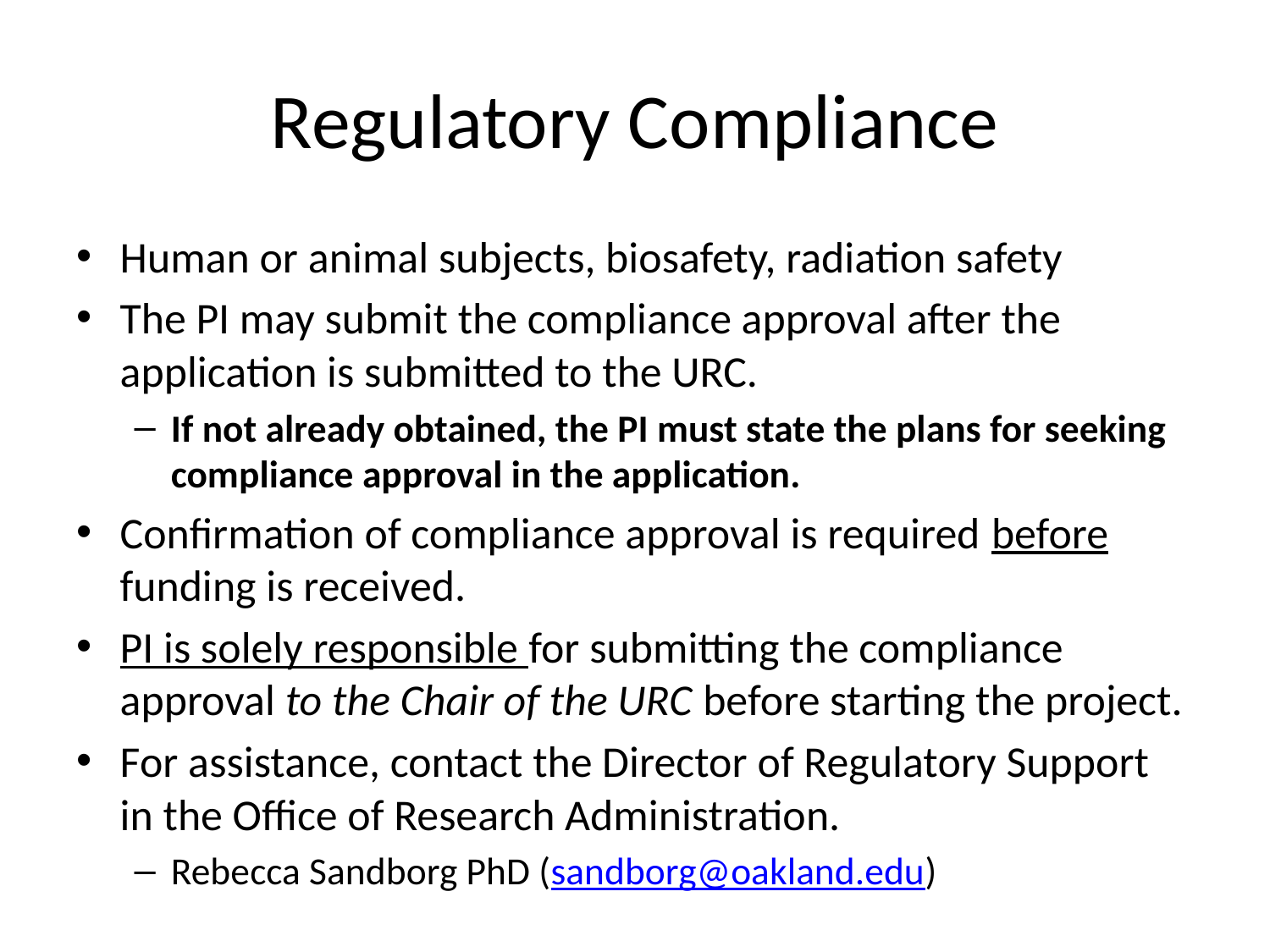

# Regulatory Compliance
Human or animal subjects, biosafety, radiation safety
The PI may submit the compliance approval after the application is submitted to the URC.
If not already obtained, the PI must state the plans for seeking compliance approval in the application.
Confirmation of compliance approval is required before funding is received.
PI is solely responsible for submitting the compliance approval to the Chair of the URC before starting the project.
For assistance, contact the Director of Regulatory Support in the Office of Research Administration.
Rebecca Sandborg PhD (sandborg@oakland.edu)